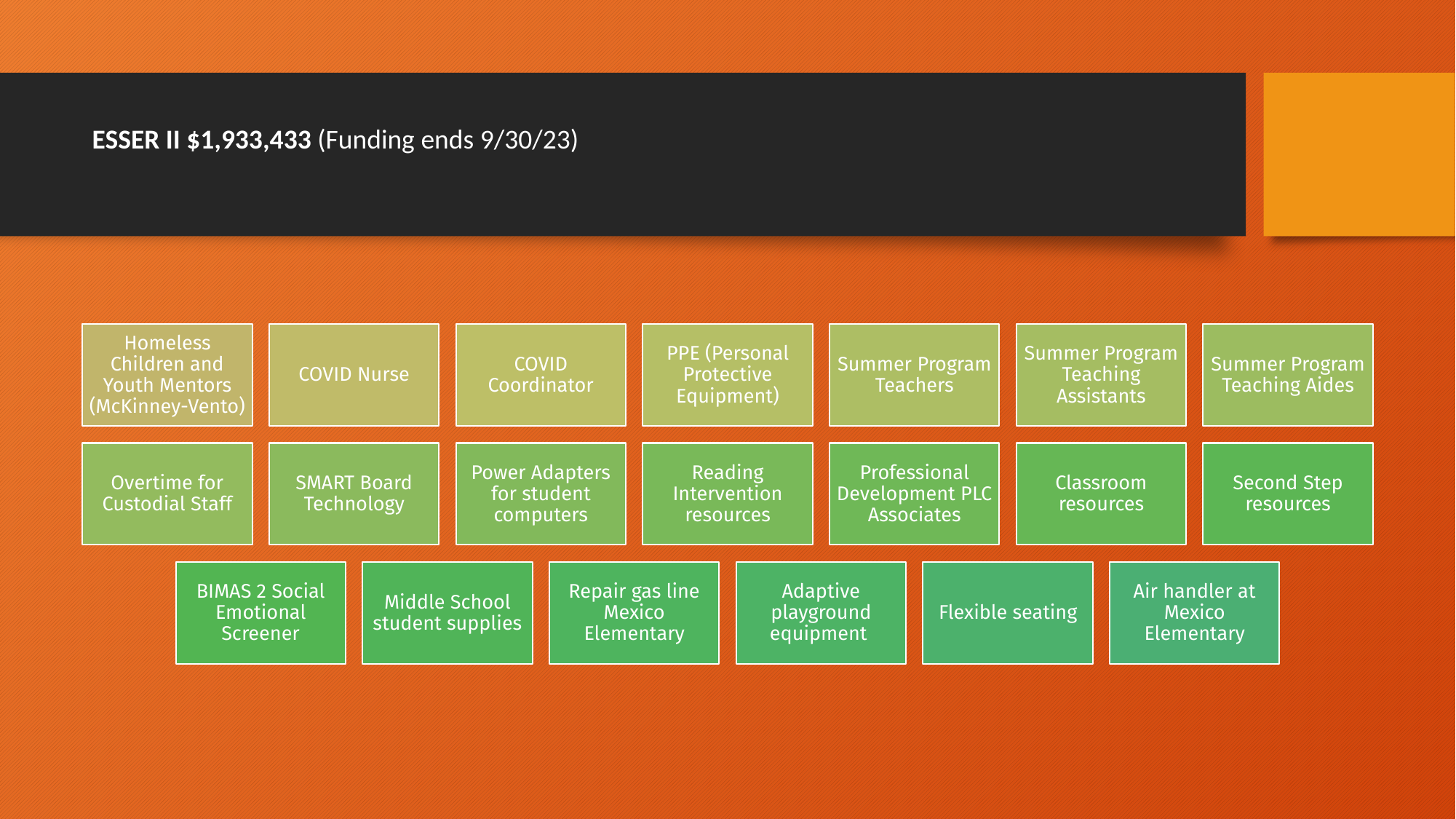

# ESSER II $1,933,433 (Funding ends 9/30/23)
Homeless Children and Youth Mentors (McKinney-Vento)
COVID Nurse
COVID Coordinator
PPE (Personal Protective Equipment)
Summer Program Teachers
Summer Program Teaching Assistants
Summer Program Teaching Aides
Overtime for Custodial Staff
SMART Board Technology
Power Adapters for student computers
Reading Intervention resources
Professional Development PLC Associates
Classroom resources
Second Step resources
BIMAS 2 Social Emotional Screener
Middle School student supplies
Repair gas line Mexico Elementary
Adaptive playground equipment
Flexible seating
Air handler at Mexico Elementary